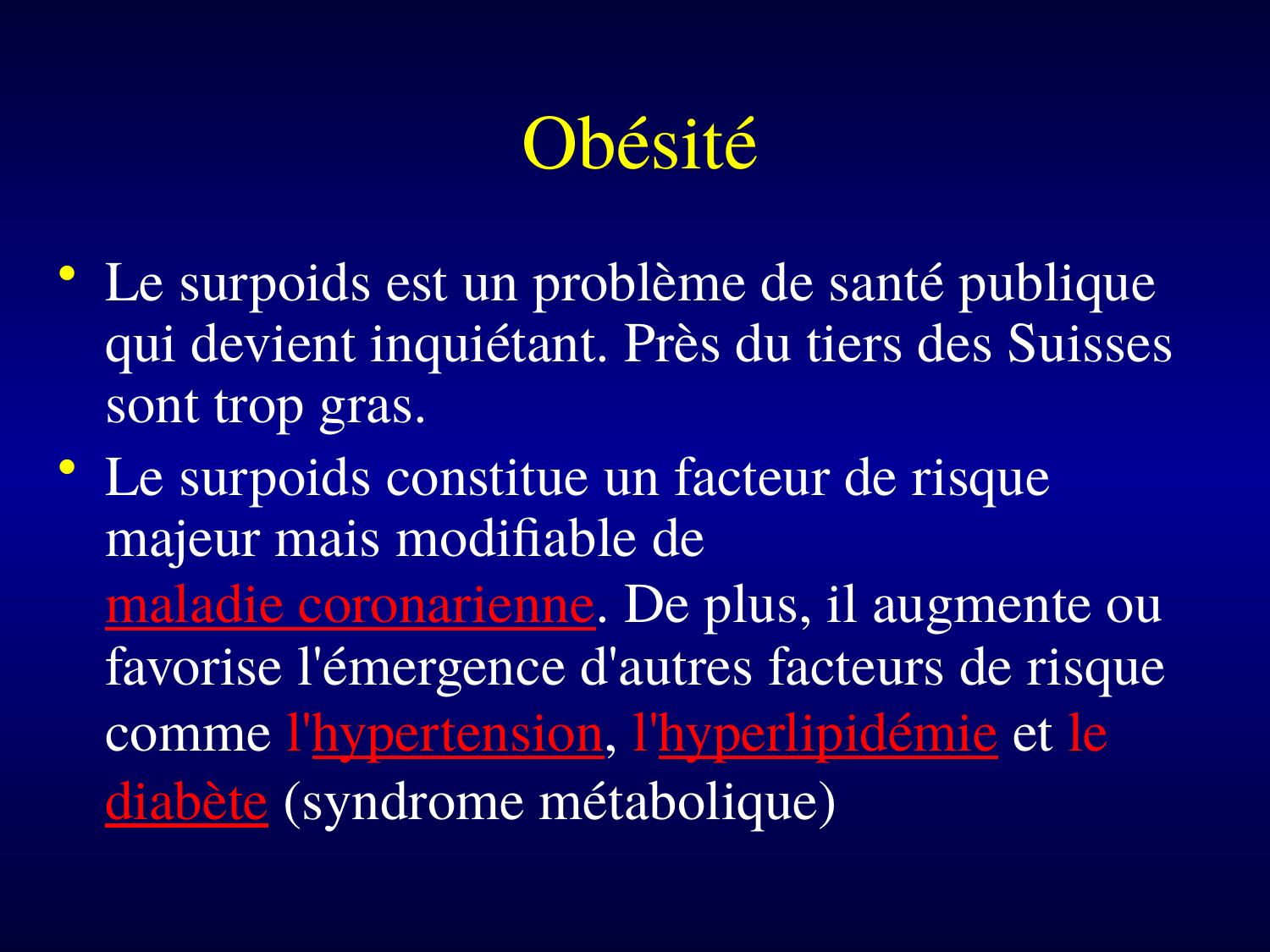

# Obésité
Le surpoids est un problème de santé publique qui devient inquiétant. Près du tiers des Suisses sont trop gras.
Le surpoids constitue un facteur de risque majeur mais modifiable de maladie coronarienne. De plus, il augmente ou favorise l'émergence d'autres facteurs de risque comme l'hypertension, l'hyperlipidémie et le diabète (syndrome métabolique)